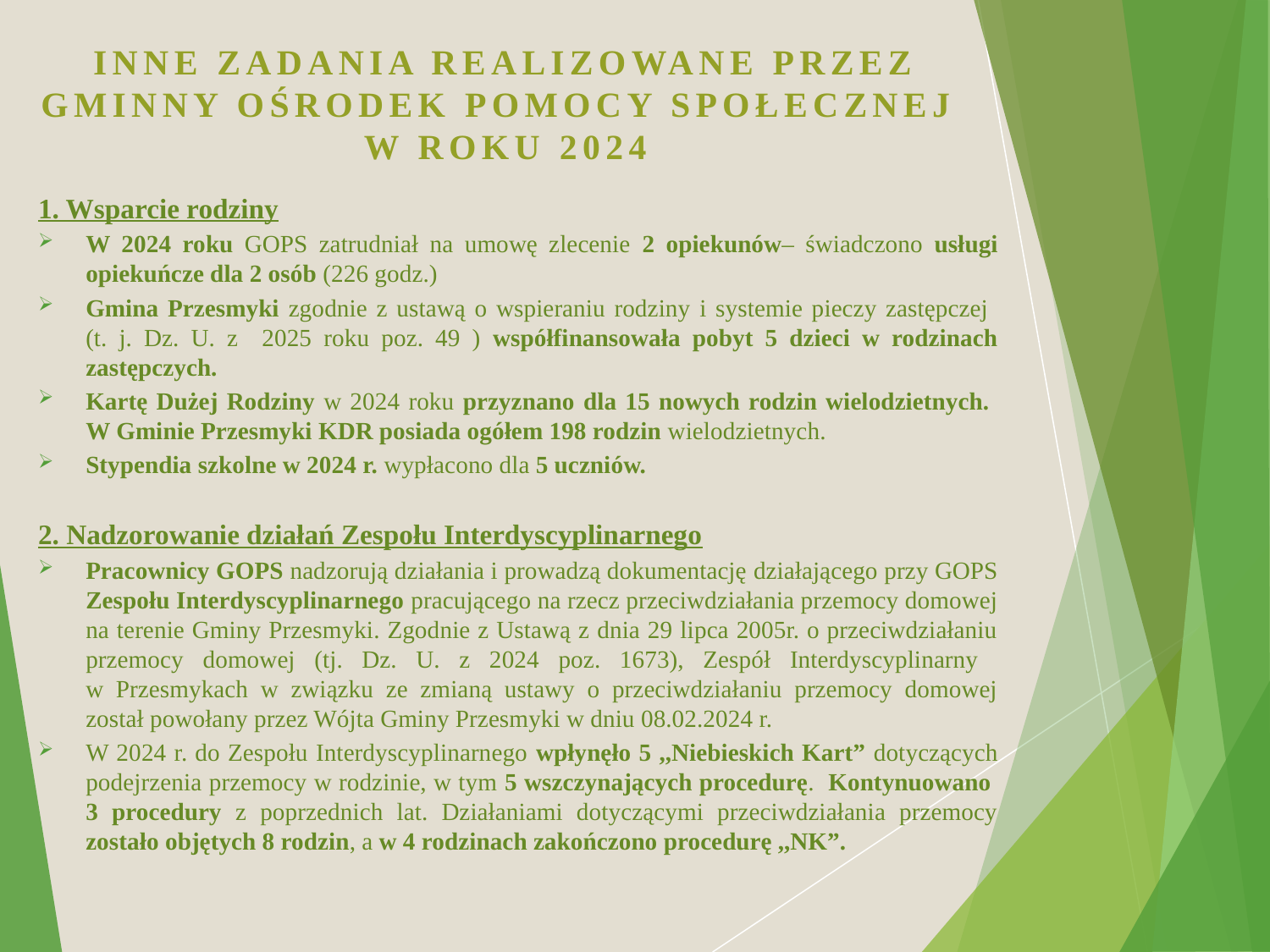

# INNE ZADANIA REALIZOWANE PRZEZ GMINNY OŚRODEK POMOCY SPOŁECZNEJ W ROKU 2024
1. Wsparcie rodziny
W 2024 roku GOPS zatrudniał na umowę zlecenie 2 opiekunów– świadczono usługi opiekuńcze dla 2 osób (226 godz.)
Gmina Przesmyki zgodnie z ustawą o wspieraniu rodziny i systemie pieczy zastępczej
(t. j. Dz. U. z  2025 roku poz. 49 ) współfinansowała pobyt 5 dzieci w rodzinach zastępczych.
Kartę Dużej Rodziny w 2024 roku przyznano dla 15 nowych rodzin wielodzietnych.
W Gminie Przesmyki KDR posiada ogółem 198 rodzin wielodzietnych.
Stypendia szkolne w 2024 r. wypłacono dla 5 uczniów.

2. Nadzorowanie działań Zespołu Interdyscyplinarnego
Pracownicy GOPS nadzorują działania i prowadzą dokumentację działającego przy GOPS Zespołu Interdyscyplinarnego pracującego na rzecz przeciwdziałania przemocy domowej na terenie Gminy Przesmyki. Zgodnie z Ustawą z dnia 29 lipca 2005r. o przeciwdziałaniu przemocy domowej (tj. Dz. U. z 2024 poz. 1673), Zespół Interdyscyplinarny
w Przesmykach w związku ze zmianą ustawy o przeciwdziałaniu przemocy domowej został powołany przez Wójta Gminy Przesmyki w dniu 08.02.2024 r.
W 2024 r. do Zespołu Interdyscyplinarnego wpłynęło 5 ,,Niebieskich Kart” dotyczących podejrzenia przemocy w rodzinie, w tym 5 wszczynających procedurę.  Kontynuowano
3 procedury z poprzednich lat. Działaniami dotyczącymi przeciwdziałania przemocy zostało objętych 8 rodzin, a w 4 rodzinach zakończono procedurę ,,NK”.